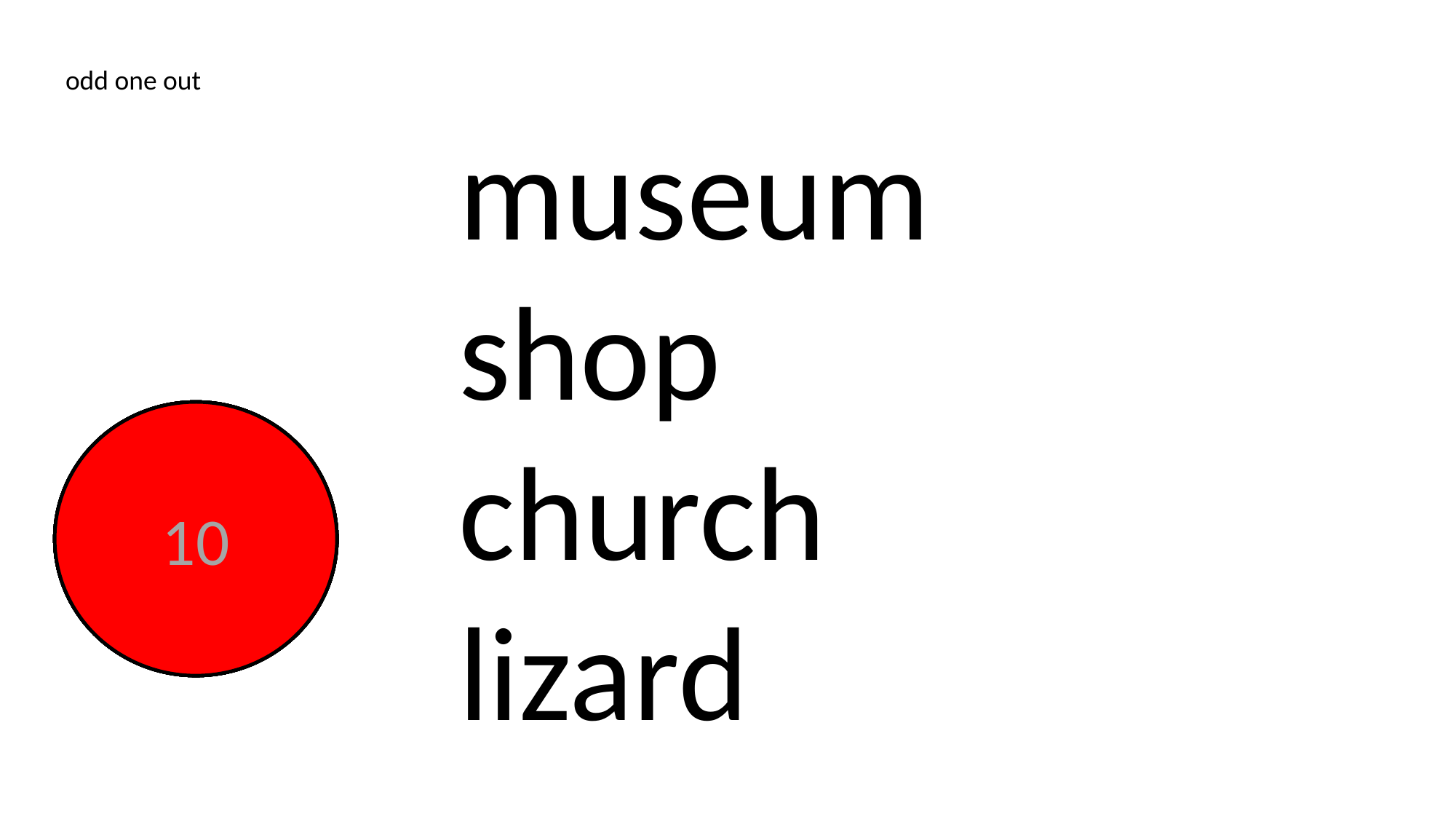

odd one out
museum
shop
church
lizard
End
1
2
3
4
5
6
7
8
9
10